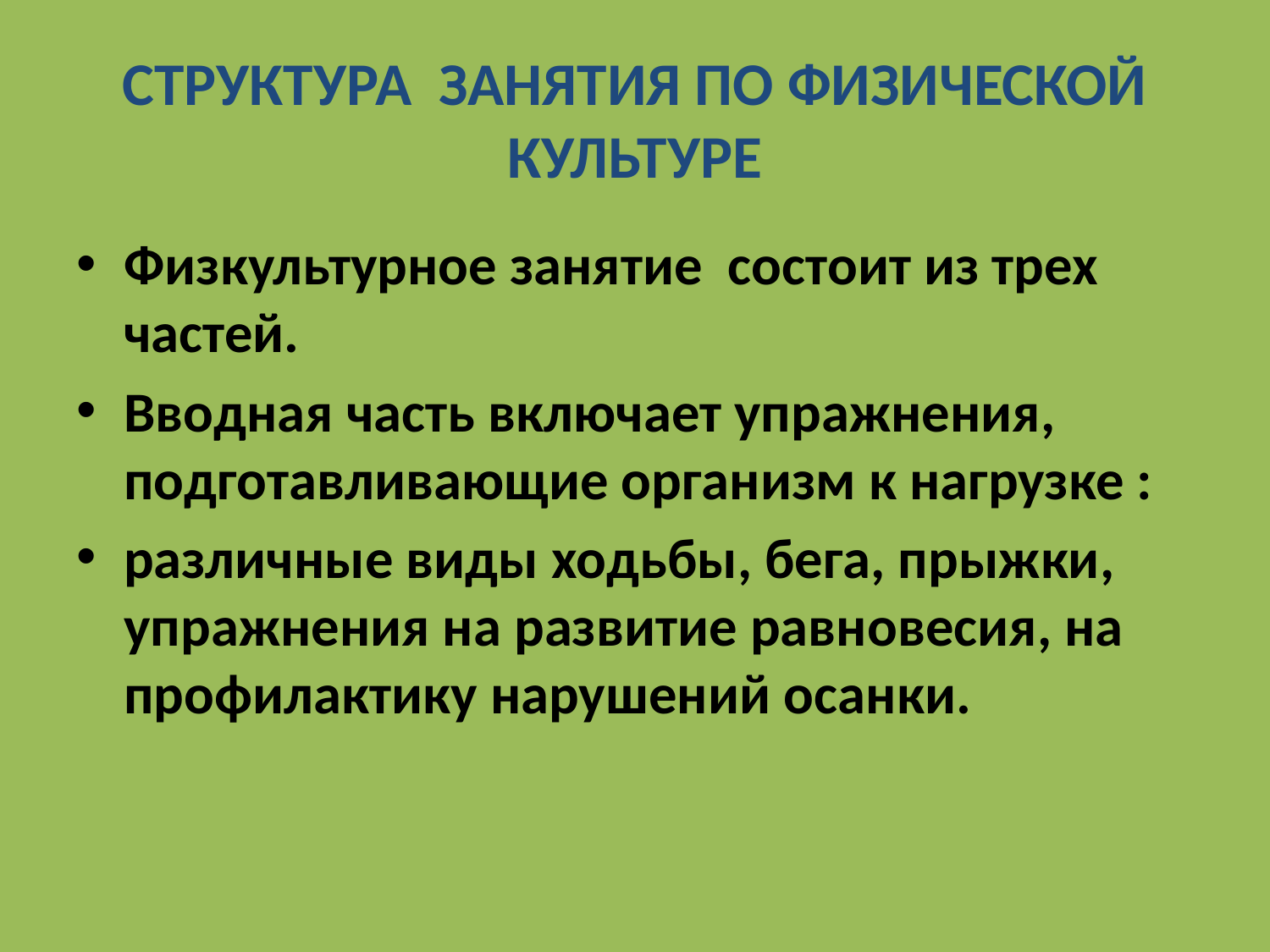

# CТРУКТУРА  ЗАНЯТИЯ ПО ФИЗИЧЕСКОЙ КУЛЬТУРЕ
Физкультурное занятие  состоит из трех частей.
Вводная часть включает упражнения, подготавливающие организм к нагрузке :
различные виды ходьбы, бега, прыжки, упражнения на развитие равновесия, на профилактику нарушений осанки.